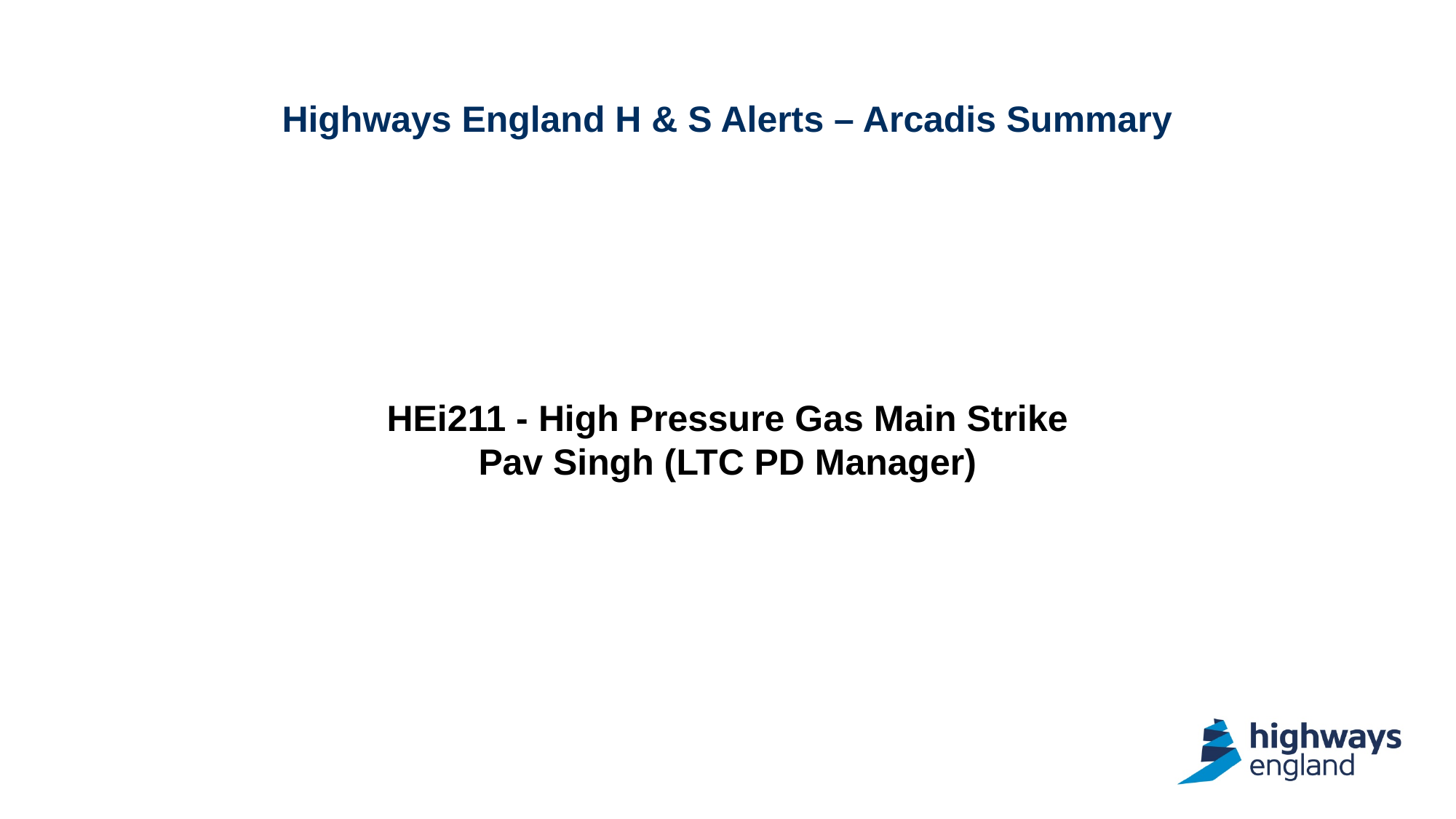

# Highways England H & S Alerts – Arcadis Summary

HEi211 - High Pressure Gas Main Strike Pav Singh (LTC PD Manager)